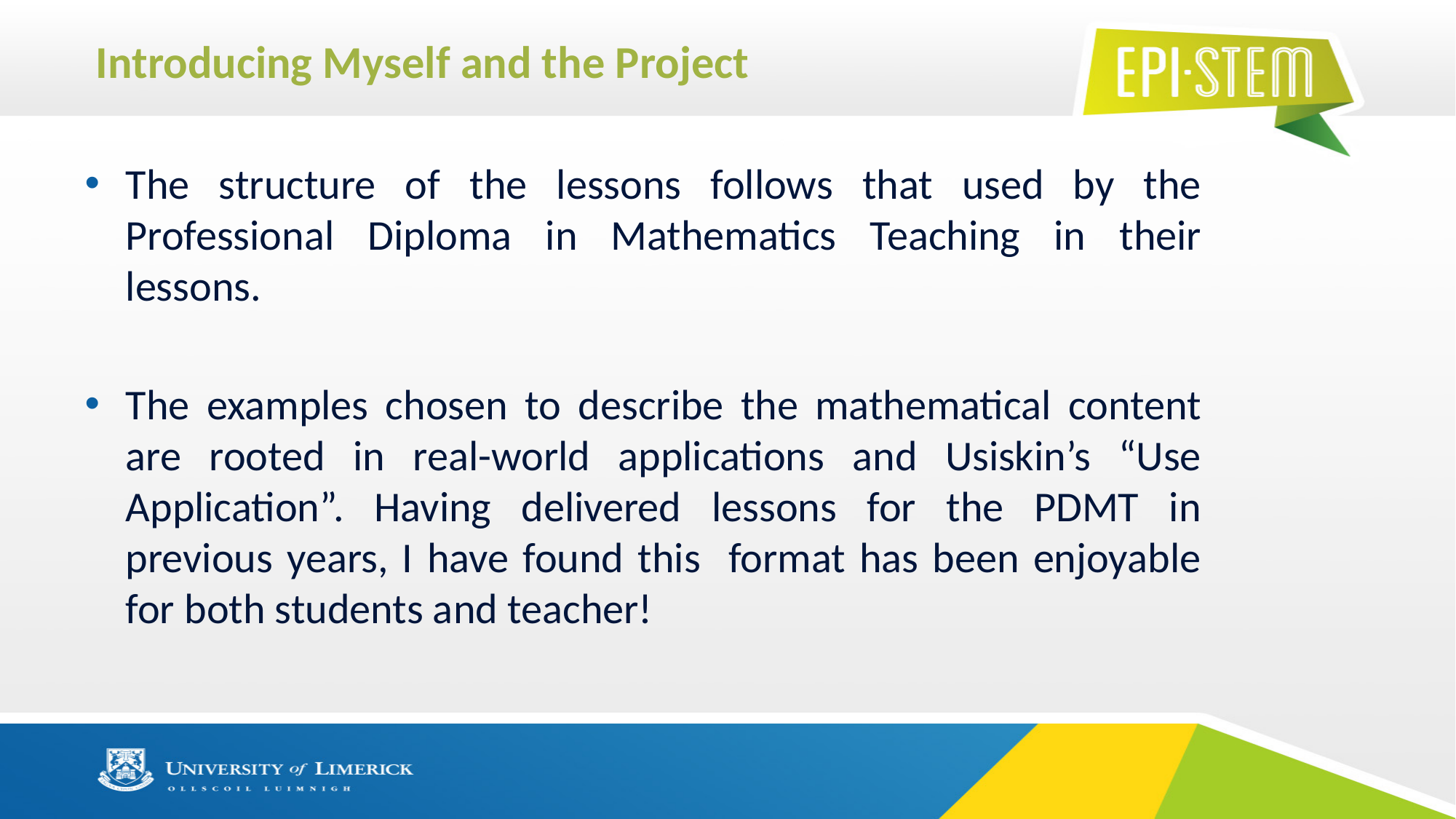

# Introducing Myself and the Project
The structure of the lessons follows that used by the Professional Diploma in Mathematics Teaching in their lessons.

The examples chosen to describe the mathematical content are rooted in real-world applications and Usiskin’s “Use Application”. Having delivered lessons for the PDMT in previous years, I have found this  format has been enjoyable for both students and teacher!